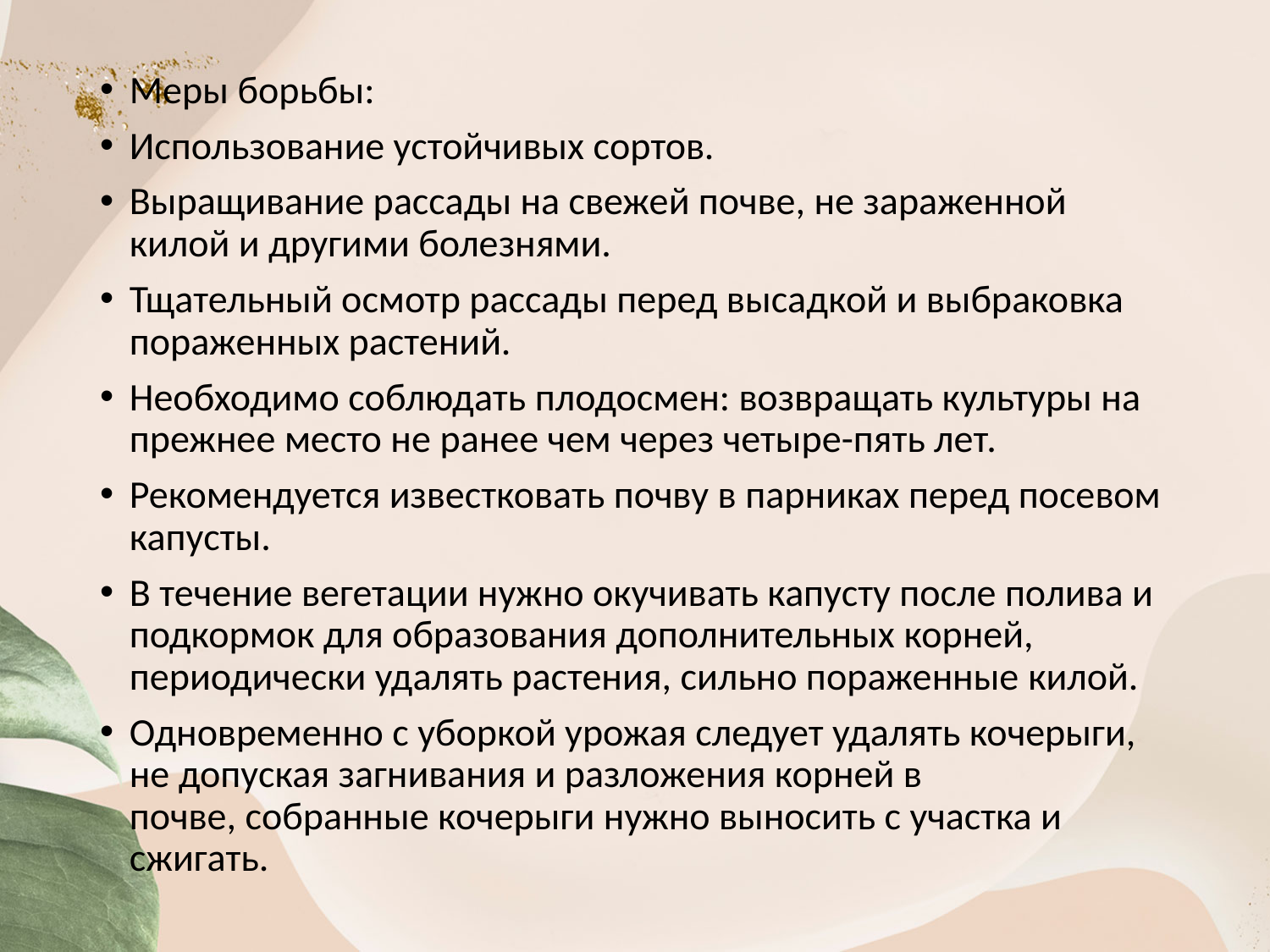

Меры борьбы:
Использование устойчивых сортов.
Выращивание рассады на свежей почве, не зараженной килой и другими болезнями.
Тщательный осмотр рассады перед высад­кой и выбраковка пораженных растений.
Необходимо соблюдать плодосмен: возвращать культуры на прежнее место не ранее чем через четыре-пять лет.
Рекомендуется известковать почву в парниках перед посевом капусты.
В течение вегетации нужно окучивать капусту после полива и подкормок для образования дополнительных корней, периодически удалять растения, сильно пораженные килой.
Одновременно с уборкой урожая следует удалять кочерыги, не допуская загнивания и разложения корней в почве, собранные кочерыги нужно выносить с участка и сжигать.